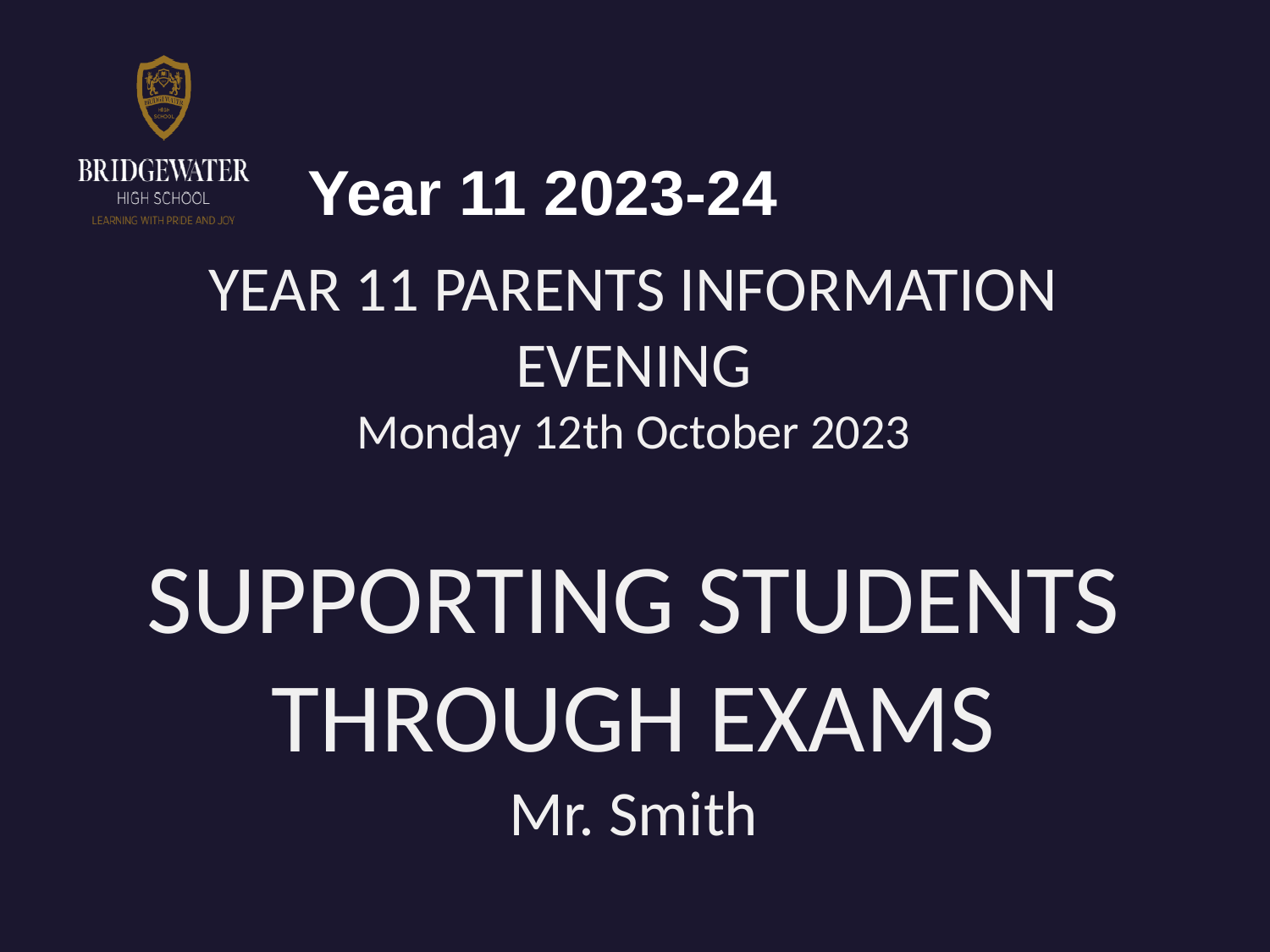

# Year 11 2023-24
YEAR 11 PARENTS INFORMATION EVENING
Monday 12th October 2023

SUPPORTING STUDENTS THROUGH EXAMS
Mr. Smith